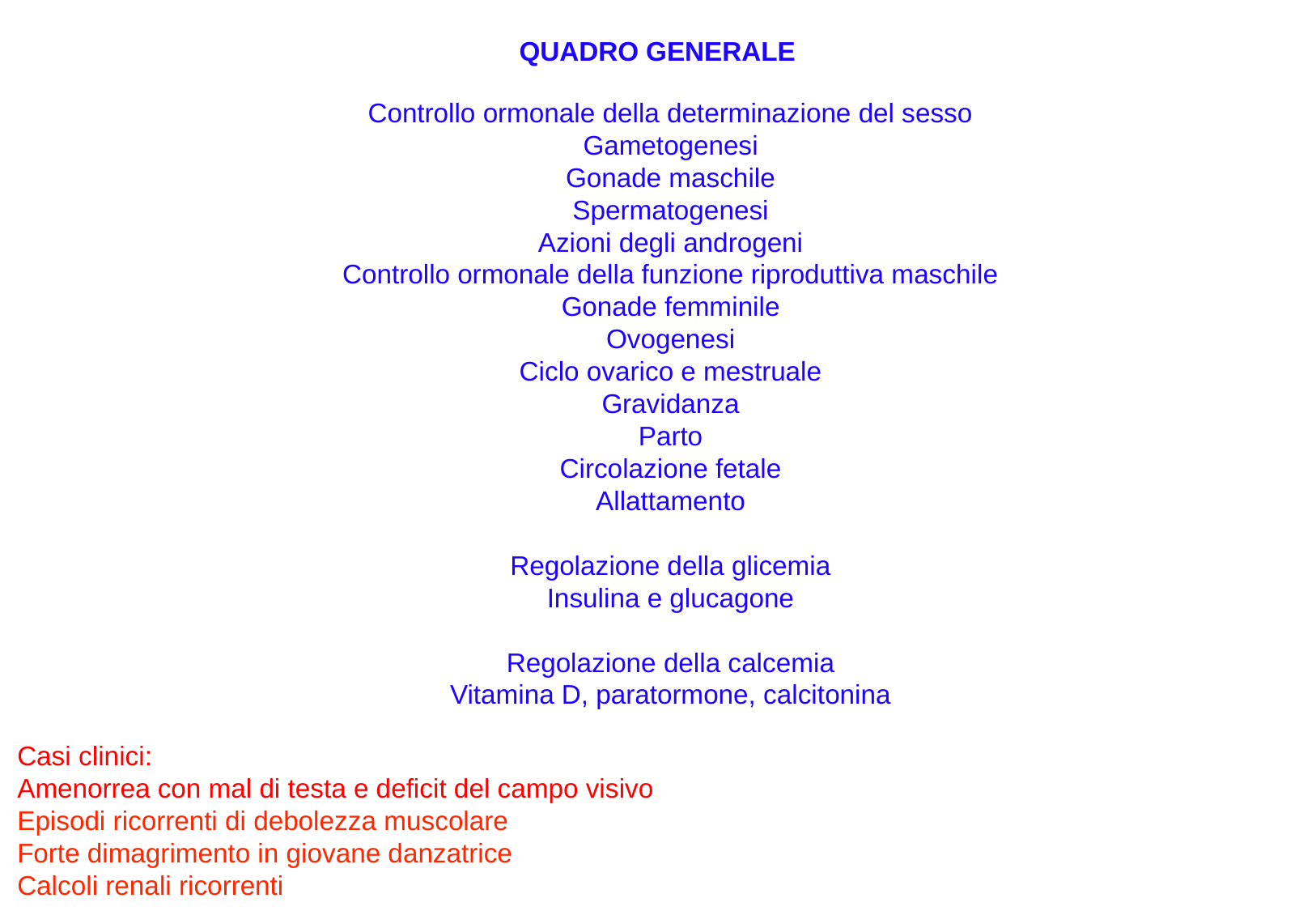

QUADRO GENERALE
Controllo ormonale della determinazione del sesso
Gametogenesi
Gonade maschile
Spermatogenesi
Azioni degli androgeni
Controllo ormonale della funzione riproduttiva maschile
Gonade femminile
Ovogenesi
Ciclo ovarico e mestruale
Gravidanza
Parto
Circolazione fetale
Allattamento

Regolazione della glicemia
Insulina e glucagone

Regolazione della calcemia
Vitamina D, paratormone, calcitonina
Casi clinici:
Amenorrea con mal di testa e deficit del campo visivo
Episodi ricorrenti di debolezza muscolare
Forte dimagrimento in giovane danzatrice
Calcoli renali ricorrenti